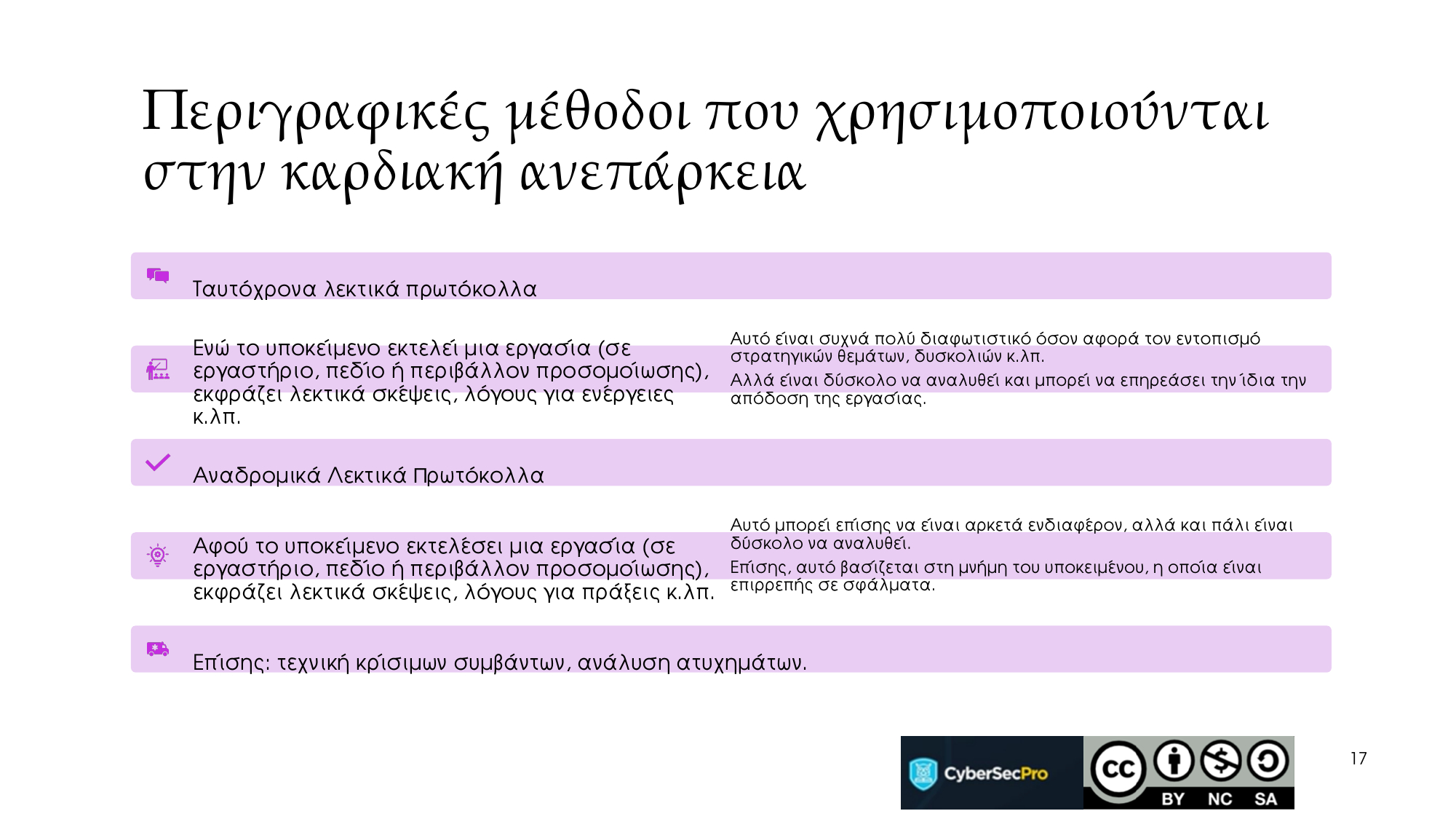

# Περιγραφικές μέθοδοι που χρησιμοποιούνται στην καρδιακή ανεπάρκεια
Ταυτόχρονα λεκτικά πρωτόκολλα
Ενώ το υποκείμενο εκτελεί μια εργασία (σε εργαστήριο, πεδίο ή περιβάλλον προσομοίωσης), εκφράζει λεκτικά σκέψεις, λόγους για ενέργειες κ.λπ.
Αυτό είναι συχνά πολύ διαφωτιστικό όσον αφορά τον εντοπισμό στρατηγικών θεμάτων, δυσκολιών κ.λπ.
Αλλά είναι δύσκολο να αναλυθεί και μπορεί να επηρεάσει την ίδια την απόδοση της εργασίας.
Αναδρομικά Λεκτικά Πρωτόκολλα
Αφού το υποκείμενο εκτελέσει μια εργασία (σε εργαστήριο, πεδίο ή περιβάλλον προσομοίωσης), εκφράζει λεκτικά σκέψεις, λόγους για πράξεις κ.λπ.
Αυτό μπορεί επίσης να είναι αρκετά ενδιαφέρον, αλλά και πάλι είναι δύσκολο να αναλυθεί.
Επίσης, αυτό βασίζεται στη μνήμη του υποκειμένου, η οποία είναι επιρρεπής σε σφάλματα.
Επίσης: τεχνική κρίσιμων συμβάντων, ανάλυση ατυχημάτων.

17